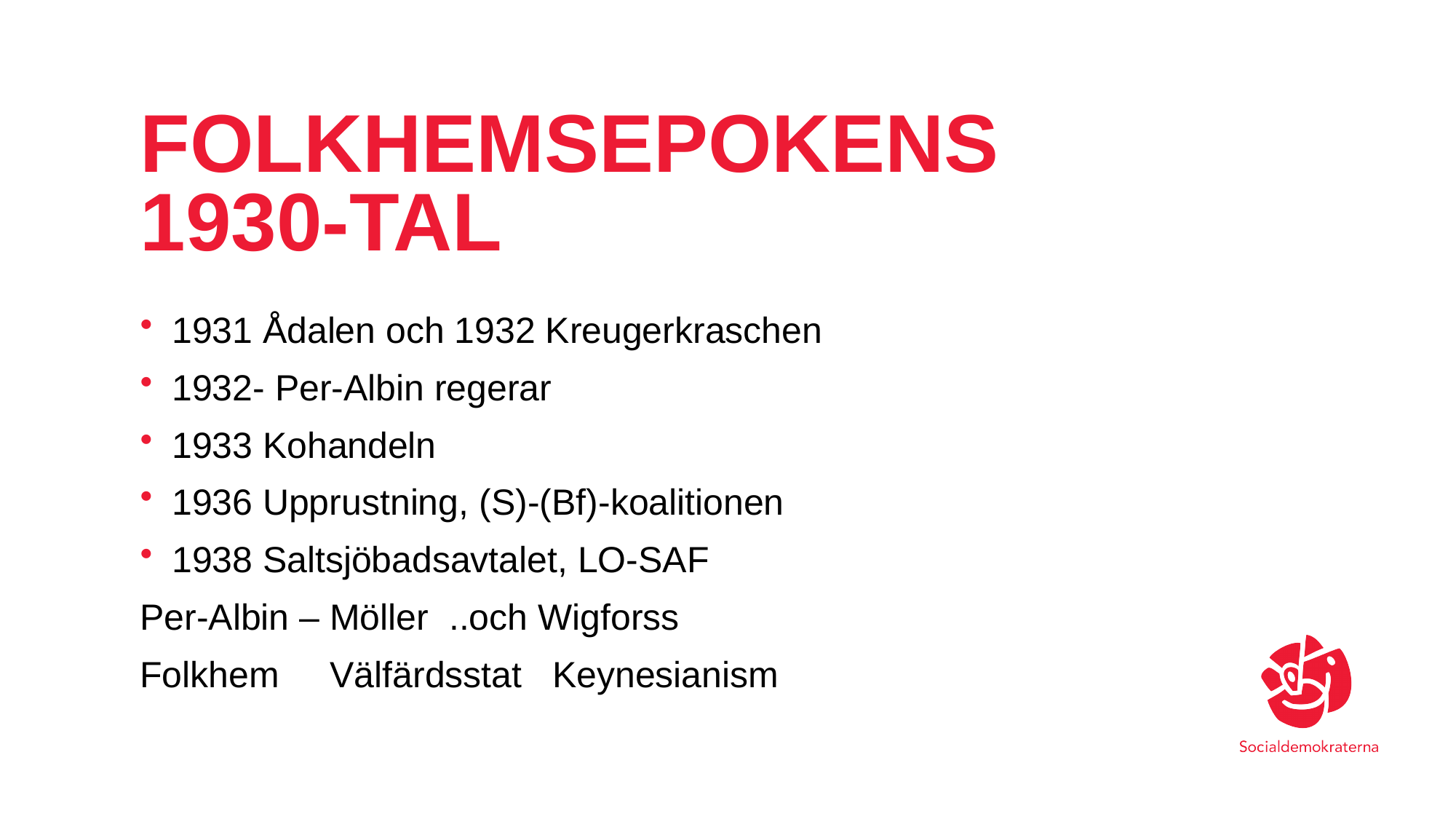

# FOLKHEMSEPOKENS 1930-TAL
1931 Ådalen och 1932 Kreugerkraschen
1932- Per-Albin regerar
1933 Kohandeln
1936 Upprustning, (S)-(Bf)-koalitionen
1938 Saltsjöbadsavtalet, LO-SAF
Per-Albin – Möller  ..och Wigforss
Folkhem     Välfärdsstat   Keynesianism